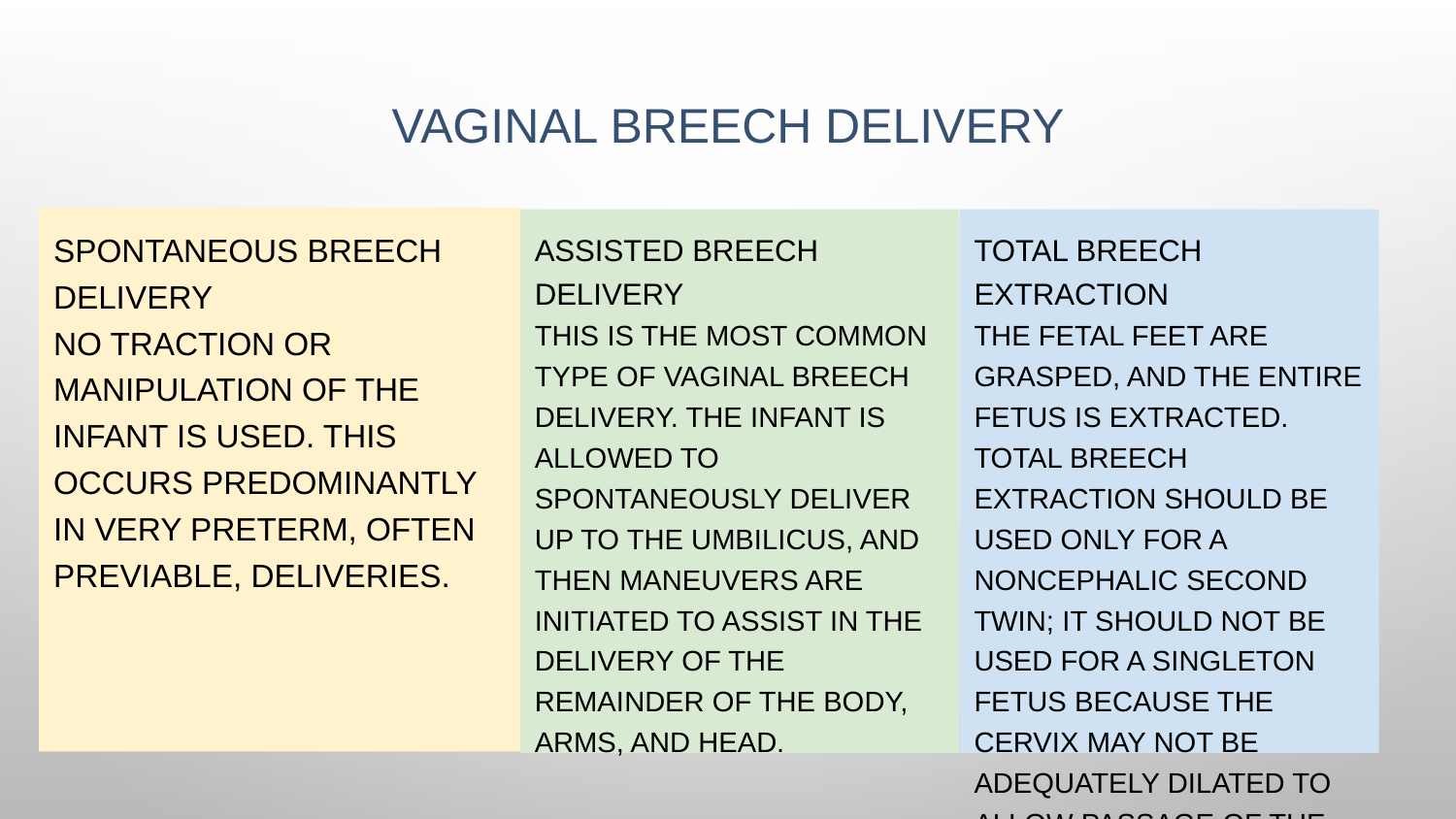

# Vaginal breech delivery
Spontaneous breech delivery
No traction or manipulation of the infant is used. This occurs predominantly in very preterm, often previable, deliveries.
Assisted breech delivery
This is the most common type of vaginal breech delivery. The infant is allowed to spontaneously deliver up to the umbilicus, and then maneuvers are initiated to assist in the delivery of the remainder of the body, arms, and head.
Total breech extraction
The fetal feet are grasped, and the entire fetus is extracted. Total breech extraction should be used only for a noncephalic second twin; it should not be used for a singleton fetus because the cervix may not be adequately dilated to allow passage of the fetal head.